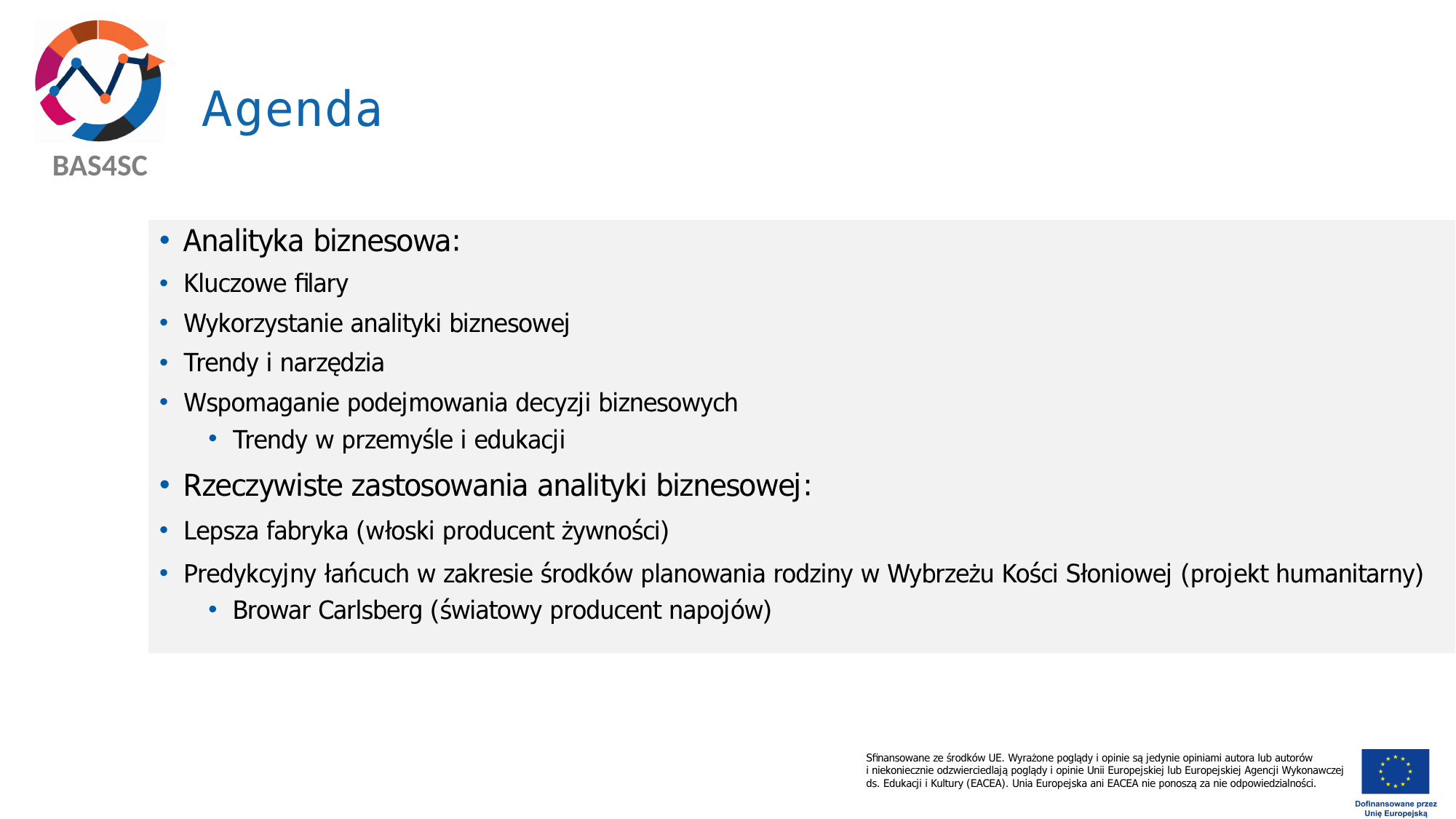

# Agenda
Analityka biznesowa:
Kluczowe filary
Wykorzystanie analityki biznesowej
Trendy i narzędzia
Wspomaganie podejmowania decyzji biznesowych
Trendy w przemyśle i edukacji
Rzeczywiste zastosowania analityki biznesowej:
Lepsza fabryka (włoski producent żywności)
Predykcyjny łańcuch w zakresie środków planowania rodziny w Wybrzeżu Kości Słoniowej (projekt humanitarny)
Browar Carlsberg (światowy producent napojów)